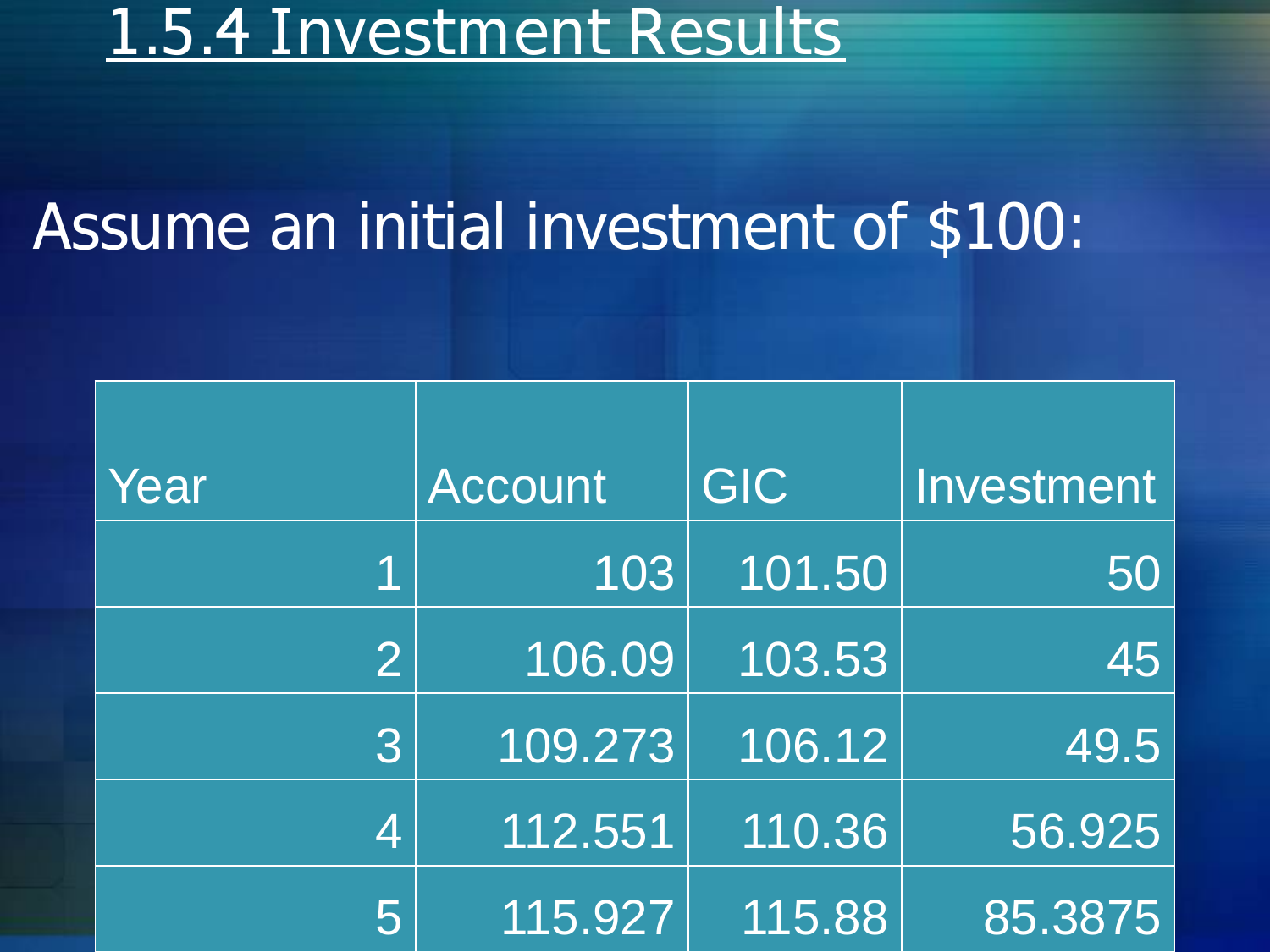

# 1.5.4 Investment Results
Assume an initial investment of $100:
| Year | Account | GIC | Investment |
| --- | --- | --- | --- |
| 1 | 103 | 101.50 | 50 |
| 2 | 106.09 | 103.53 | 45 |
| 3 | 109.273 | 106.12 | 49.5 |
| 4 | 112.551 | 110.36 | 56.925 |
| 5 | 115.927 | 115.88 | 85.3875 |